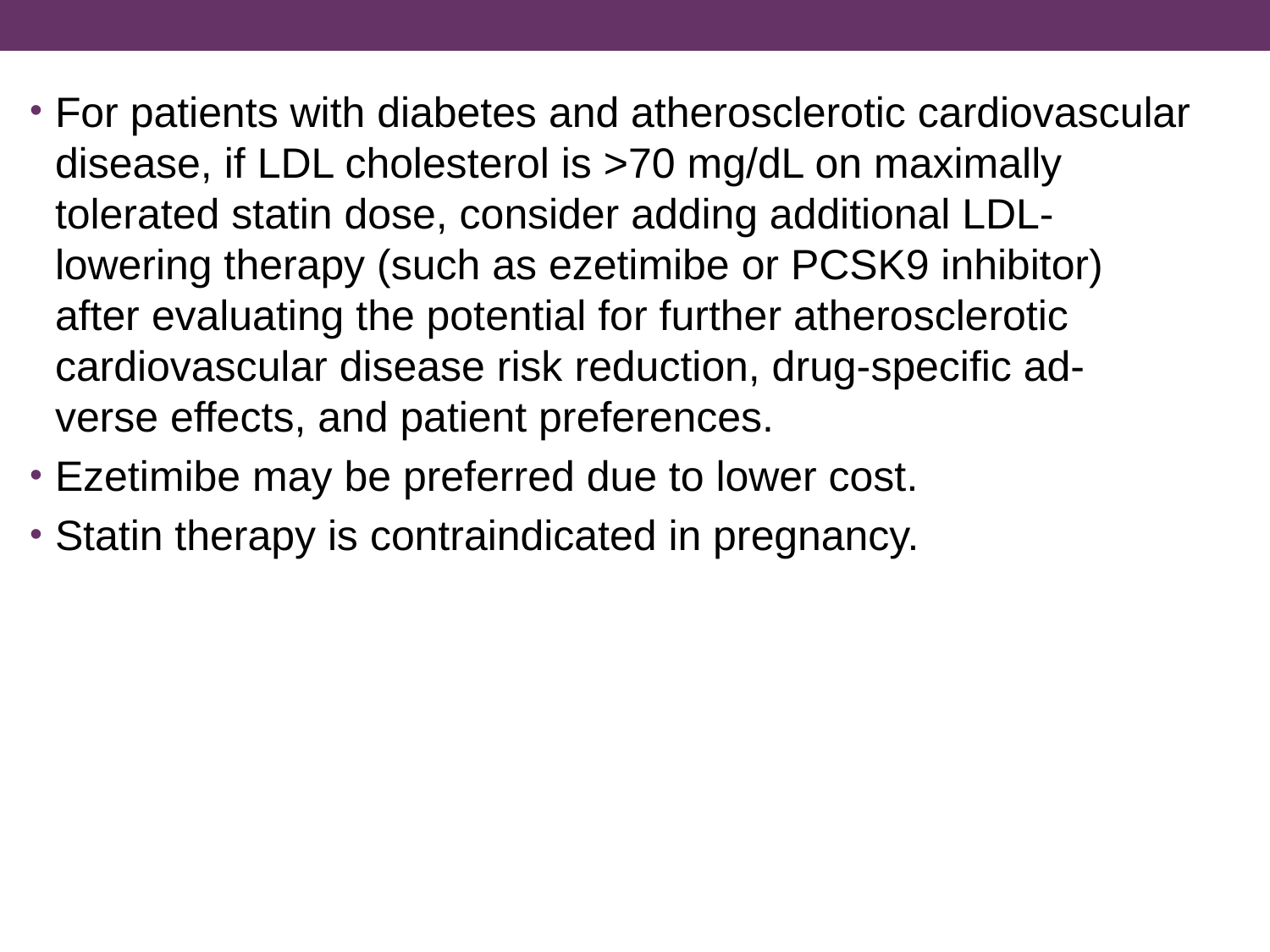

For patients with diabetes and atherosclerotic cardiovascular disease, if LDL cholesterol is >70 mg/dL on maximally tolerated statin dose, consider adding additional LDL- lowering therapy (such as ezetimibe or PCSK9 inhibitor) after evaluating the potential for further atherosclerotic cardiovascular disease risk reduction, drug-specific ad- verse effects, and patient preferences.
Ezetimibe may be preferred due to lower cost.
Statin therapy is contraindicated in pregnancy.